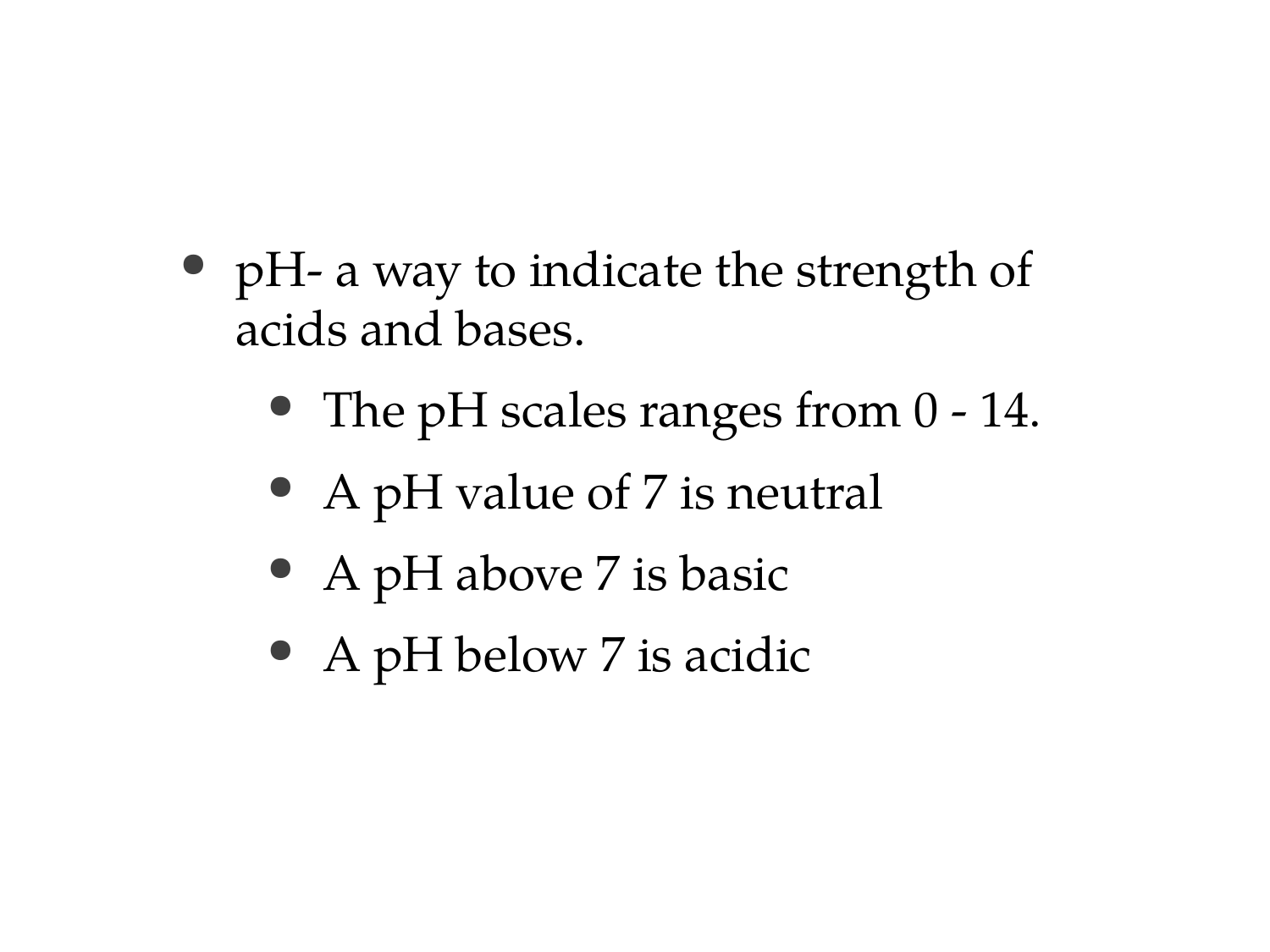

# acids, bases, and pH
pH- a way to indicate the strength of acids and bases.
The pH scales ranges from 0 - 14.
A pH value of 7 is neutral
A pH above 7 is basic
A pH below 7 is acidic